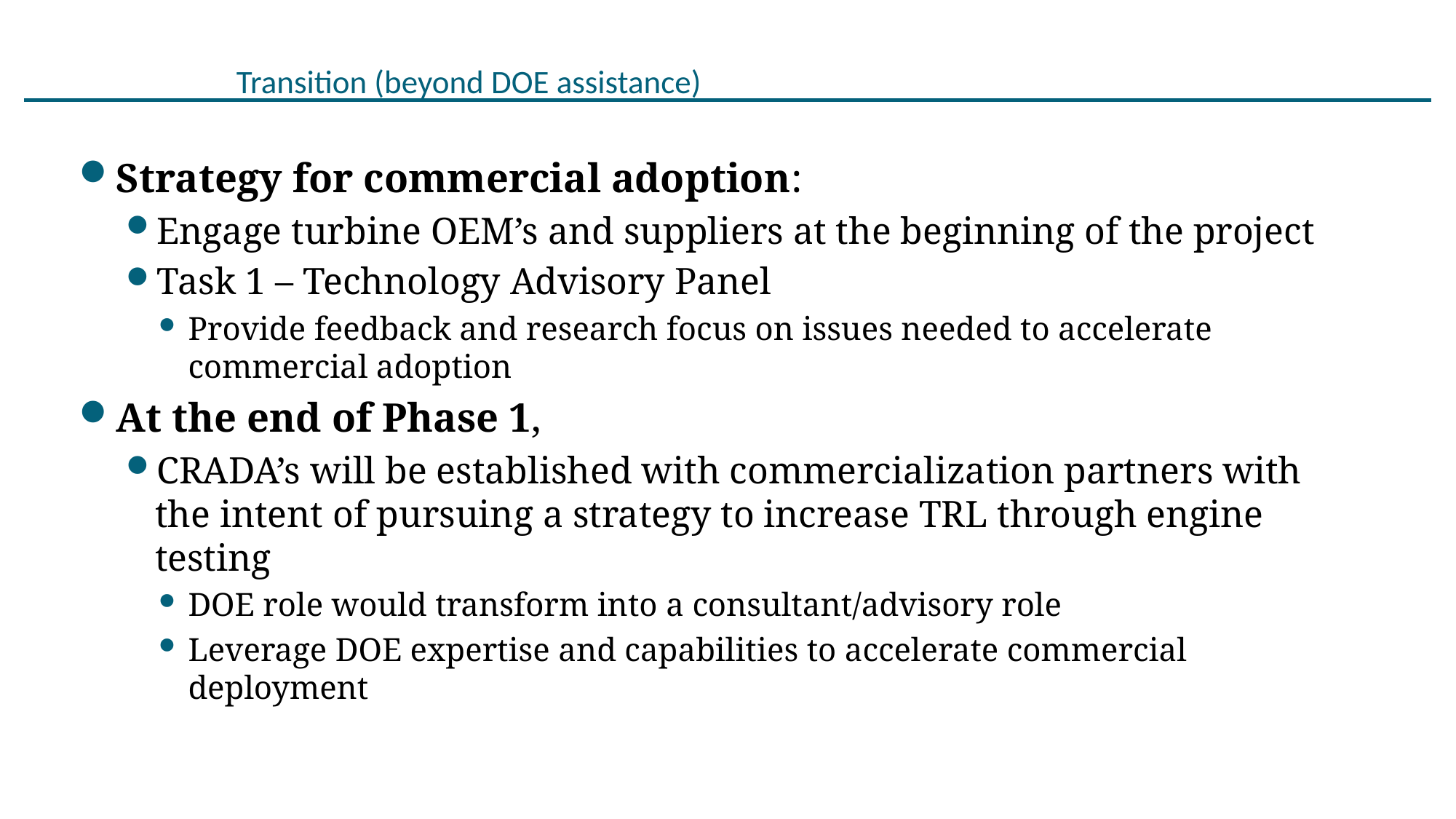

# Transition (beyond DOE assistance)
Strategy for commercial adoption:
Engage turbine OEM’s and suppliers at the beginning of the project
Task 1 – Technology Advisory Panel
Provide feedback and research focus on issues needed to accelerate commercial adoption
At the end of Phase 1,
CRADA’s will be established with commercialization partners with the intent of pursuing a strategy to increase TRL through engine testing
DOE role would transform into a consultant/advisory role
Leverage DOE expertise and capabilities to accelerate commercial deployment